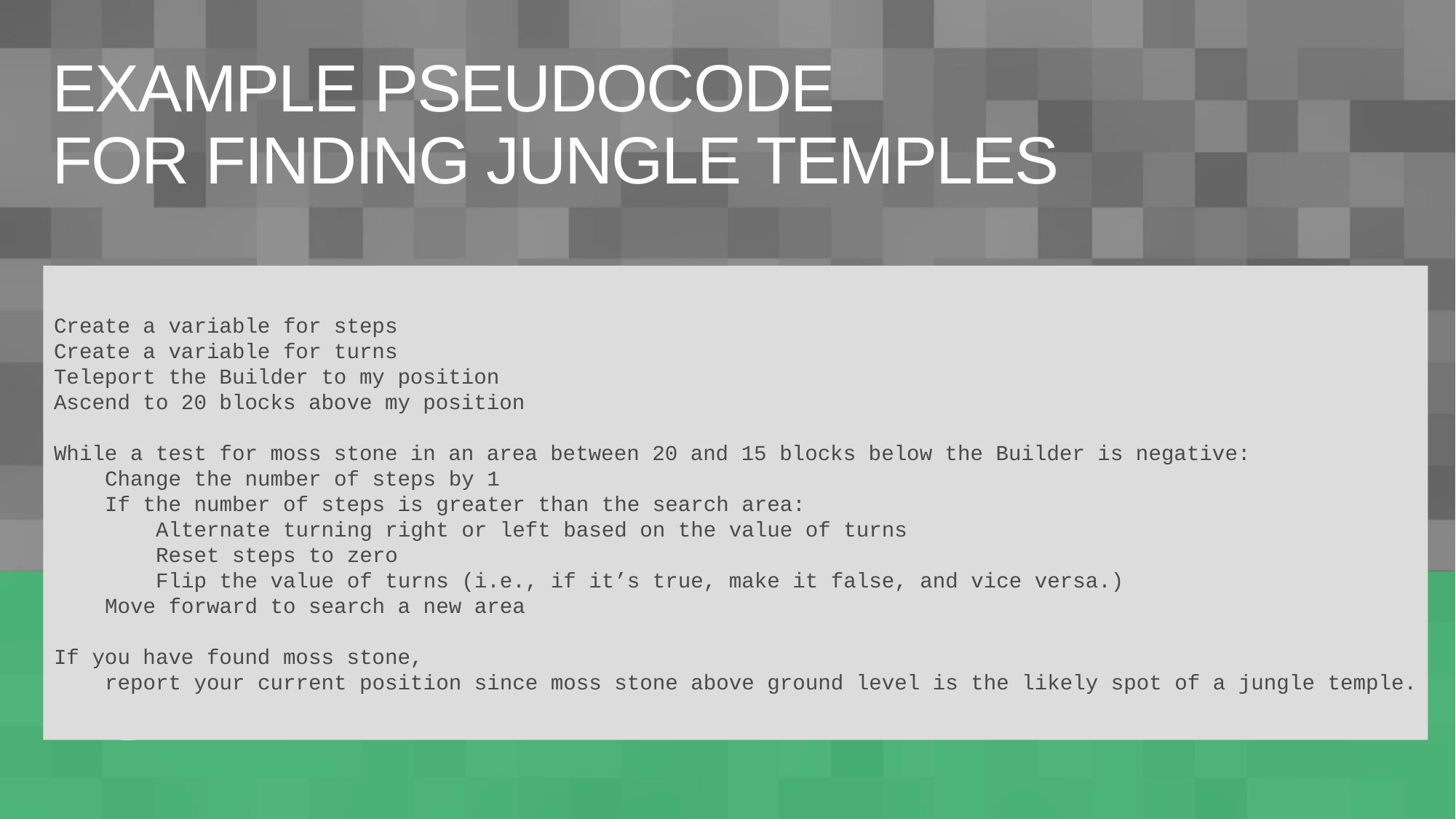

# Example pseudocode for finding jungle temples
Create a variable for steps
Create a variable for turns
Teleport the Builder to my position
Ascend to 20 blocks above my position

While a test for moss stone in an area between 20 and 15 blocks below the Builder is negative:
    Change the number of steps by 1
    If the number of steps is greater than the search area:
        Alternate turning right or left based on the value of turns
        Reset steps to zero
        Flip the value of turns (i.e., if it’s true, make it false, and vice versa.)
    Move forward to search a new area

If you have found moss stone,
    report your current position since moss stone above ground level is the likely spot of a jungle temple.